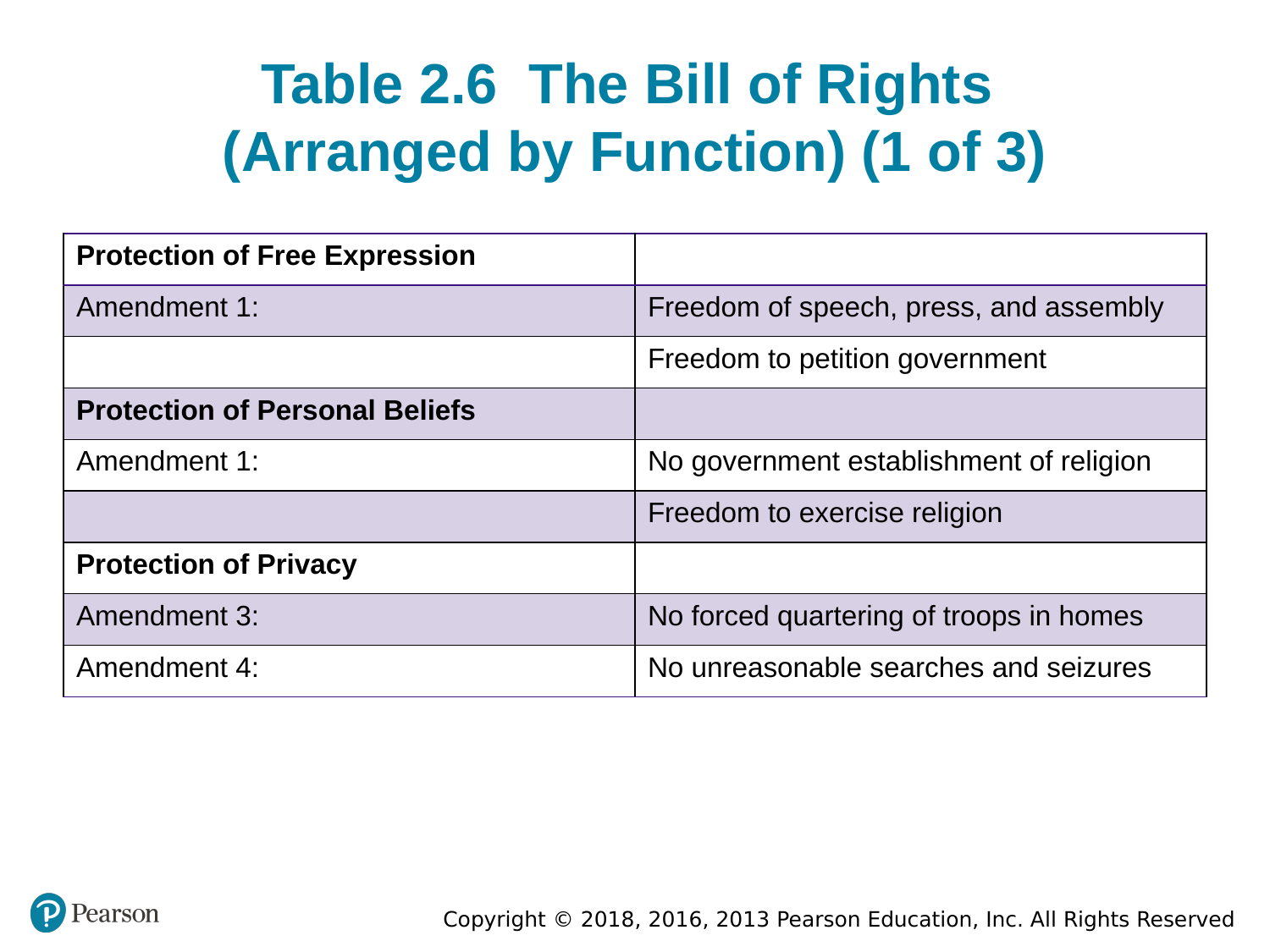

# Table 2.6  The Bill of Rights (Arranged by Function) (1 of 3)
| Protection of Free Expression |  |
| --- | --- |
| Amendment 1: | Freedom of speech, press, and assembly |
|  | Freedom to petition government |
| Protection of Personal Beliefs |  |
| Amendment 1: | No government establishment of religion |
|  | Freedom to exercise religion |
| Protection of Privacy |  |
| Amendment 3: | No forced quartering of troops in homes |
| Amendment 4: | No unreasonable searches and seizures |